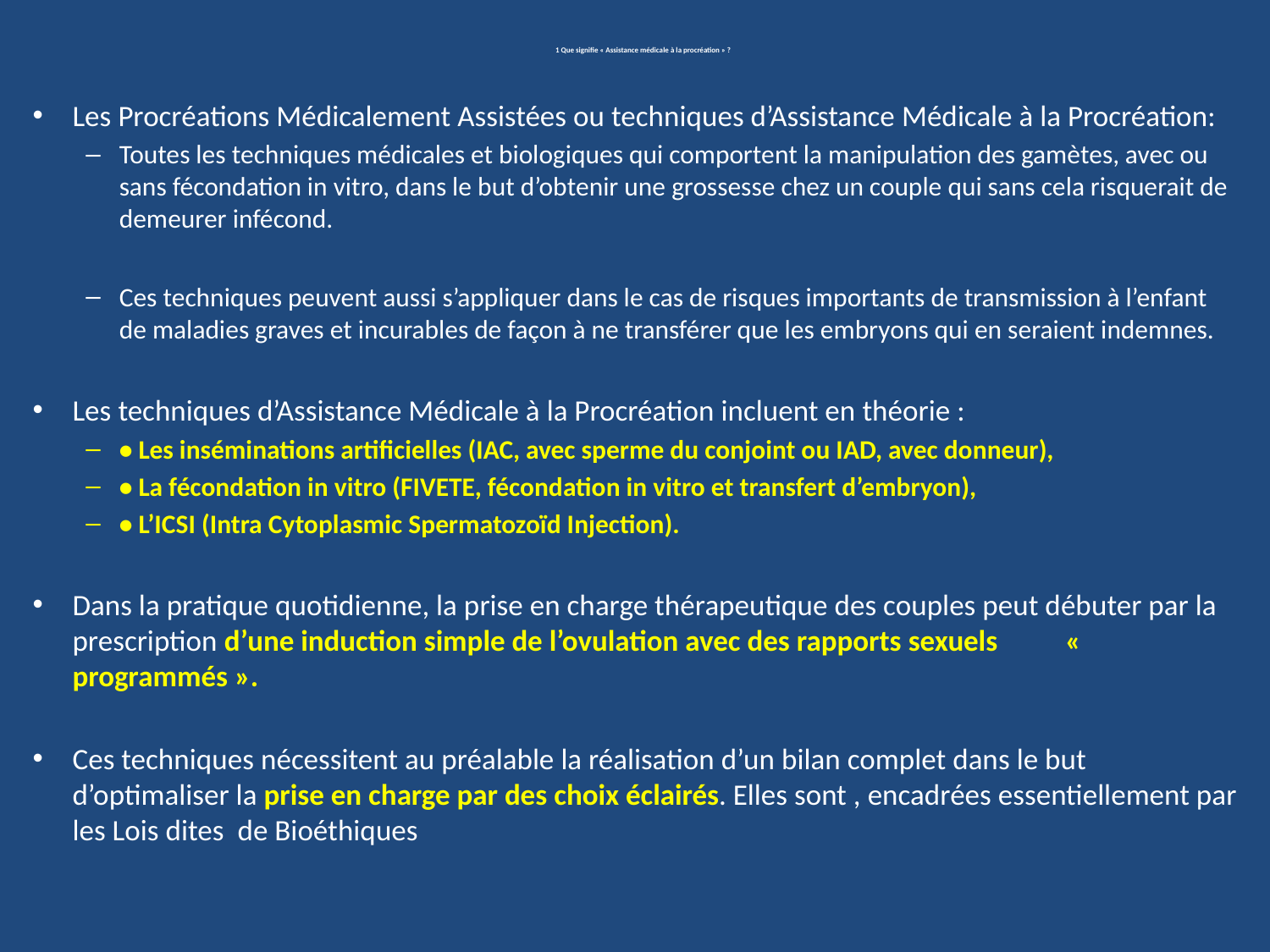

# 1 Que signifie « Assistance médicale à la procréation » ?

Les Procréations Médicalement Assistées ou techniques d’Assistance Médicale à la Procréation:
Toutes les techniques médicales et biologiques qui comportent la manipulation des gamètes, avec ou sans fécondation in vitro, dans le but d’obtenir une grossesse chez un couple qui sans cela risquerait de demeurer infécond.

Ces techniques peuvent aussi s’appliquer dans le cas de risques importants de transmission à l’enfant de maladies graves et incurables de façon à ne transférer que les embryons qui en seraient indemnes.

Les techniques d’Assistance Médicale à la Procréation incluent en théorie :
• Les inséminations artificielles (IAC, avec sperme du conjoint ou IAD, avec donneur),
• La fécondation in vitro (FIVETE, fécondation in vitro et transfert d’embryon),
• L’ICSI (Intra Cytoplasmic Spermatozoïd Injection).

Dans la pratique quotidienne, la prise en charge thérapeutique des couples peut débuter par la prescription d’une induction simple de l’ovulation avec des rapports sexuels          « programmés ».

Ces techniques nécessitent au préalable la réalisation d’un bilan complet dans le but d’optimaliser la prise en charge par des choix éclairés. Elles sont , encadrées essentiellement par les Lois dites  de Bioéthiques